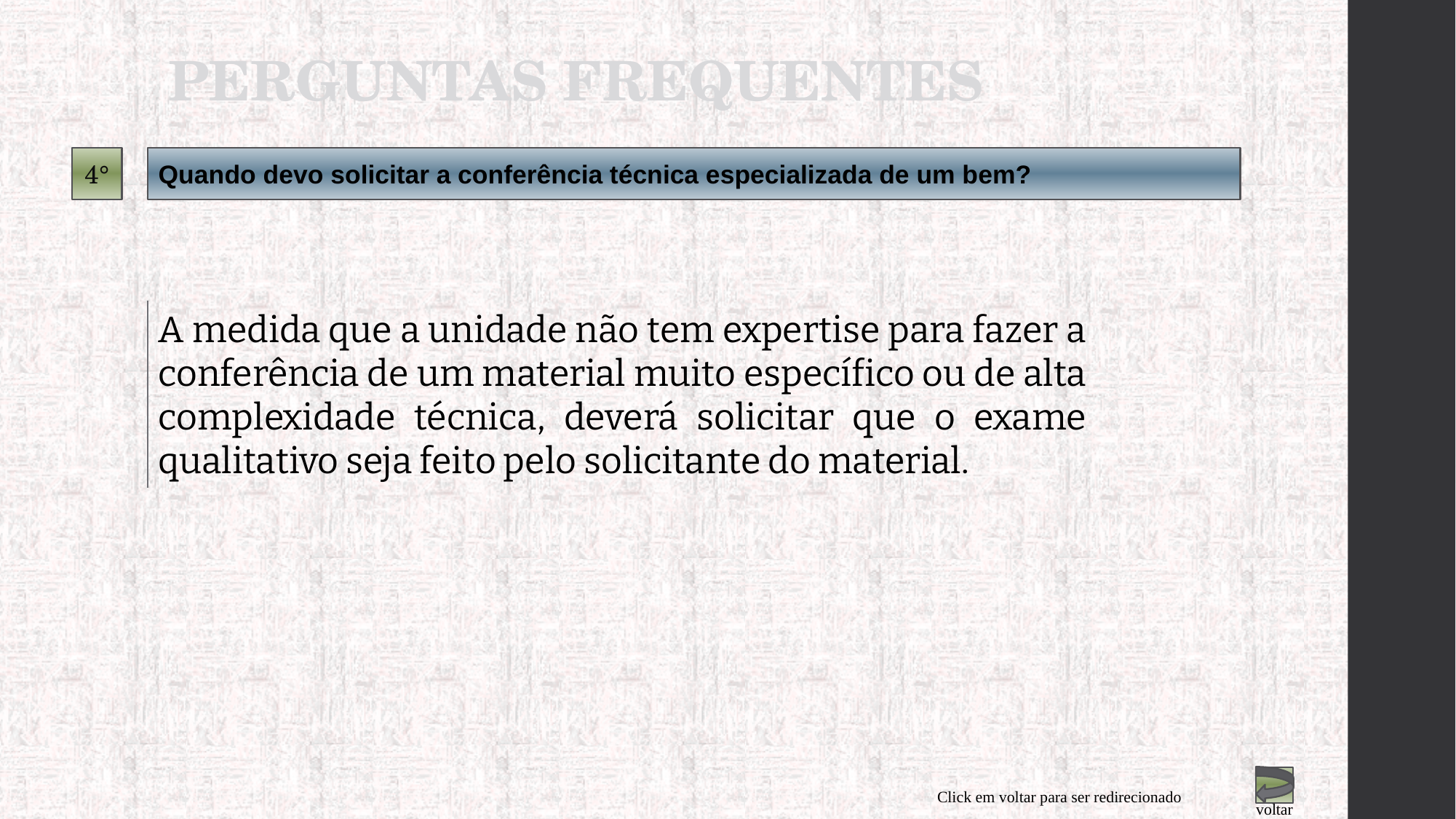

PERGUNTAS FREQUENTES

4°
Quando devo solicitar a conferência técnica especializada de um bem?
A medida que a unidade não tem expertise para fazer a conferência de um material muito específico ou de alta complexidade técnica, deverá solicitar que o exame qualitativo seja feito pelo solicitante do material.

Click em voltar para ser redirecionado
voltar